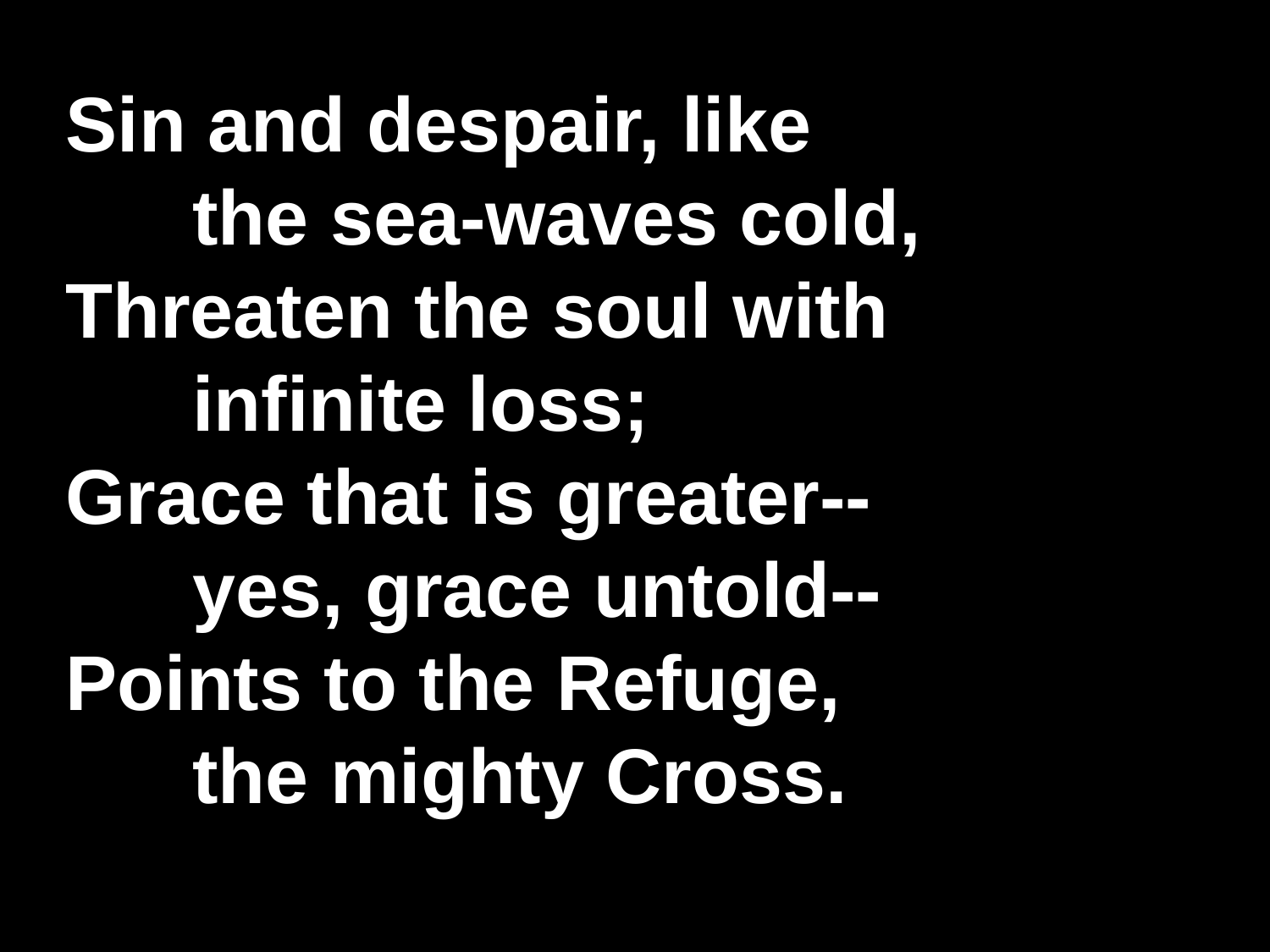

2
Sin and despair, like
	the sea-waves cold,
Threaten the soul with
	infinite loss;
Grace that is greater--
	yes, grace untold--
Points to the Refuge,
	the mighty Cross.